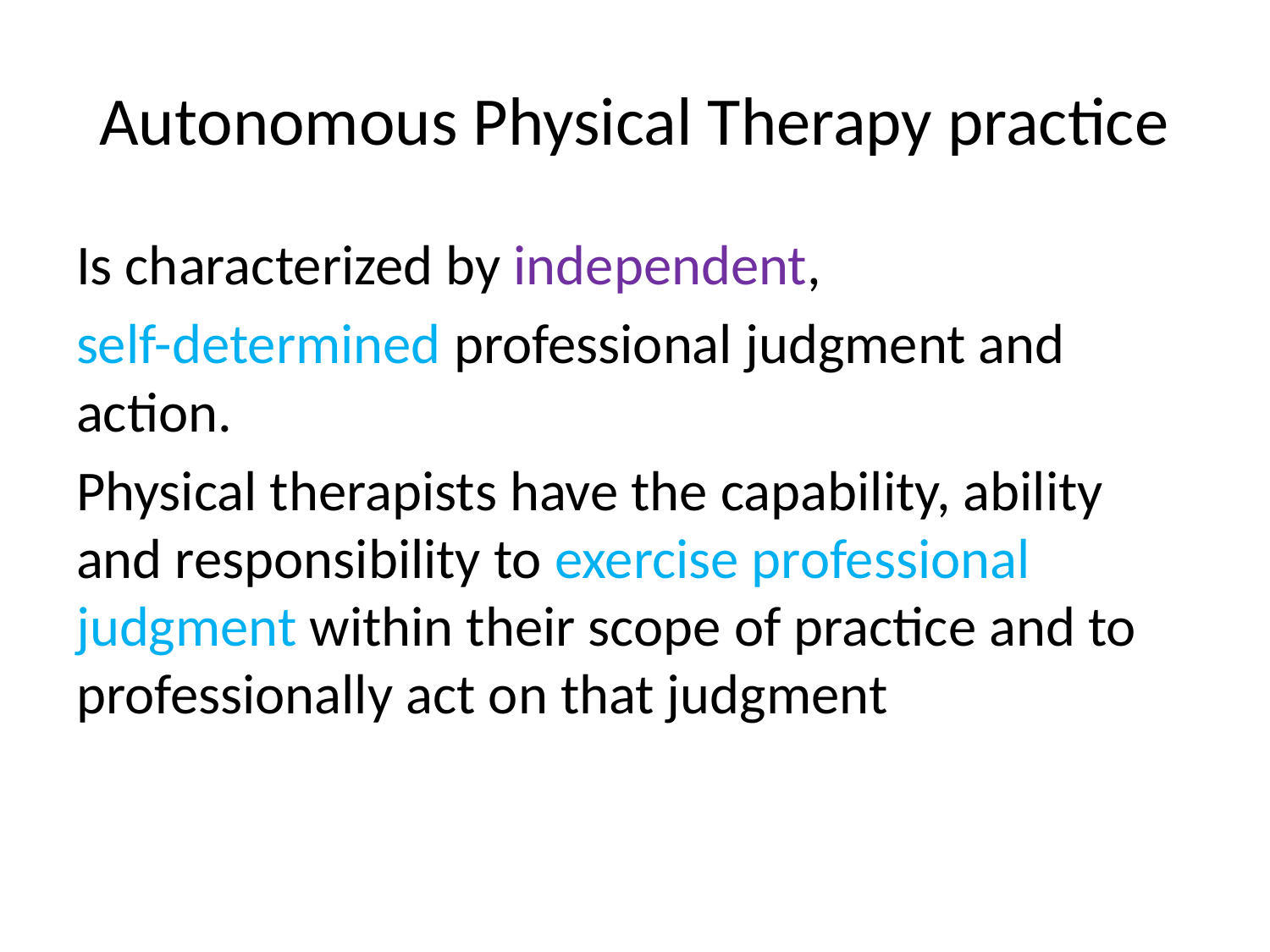

# Autonomous Physical Therapy practice
Is characterized by independent,
self-determined professional judgment and action.
Physical therapists have the capability, ability and responsibility to exercise professional judgment within their scope of practice and to professionally act on that judgment